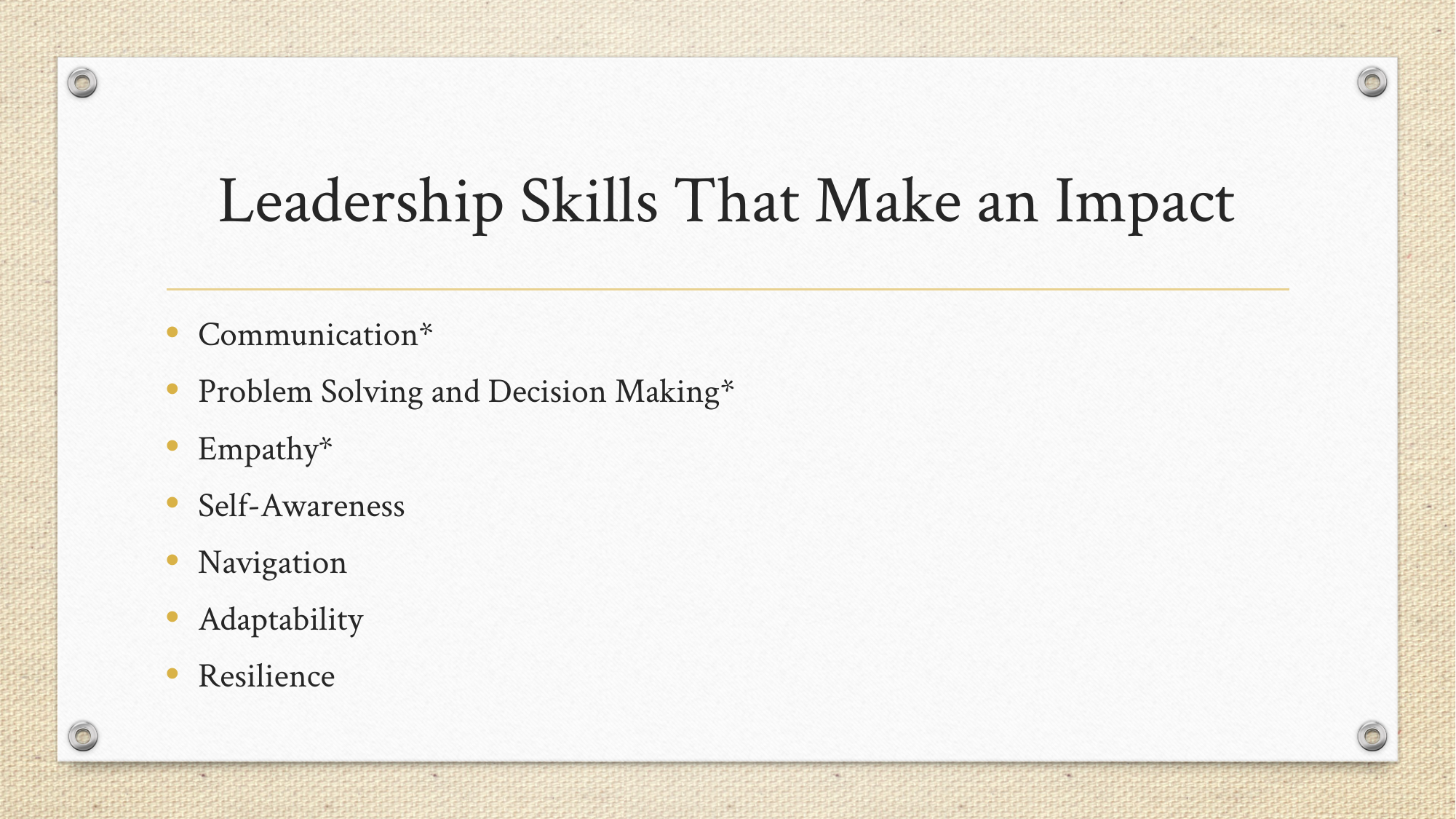

# Leadership Skills That Make an Impact
Communication*
Problem Solving and Decision Making*
Empathy*
Self-Awareness
Navigation
Adaptability
Resilience